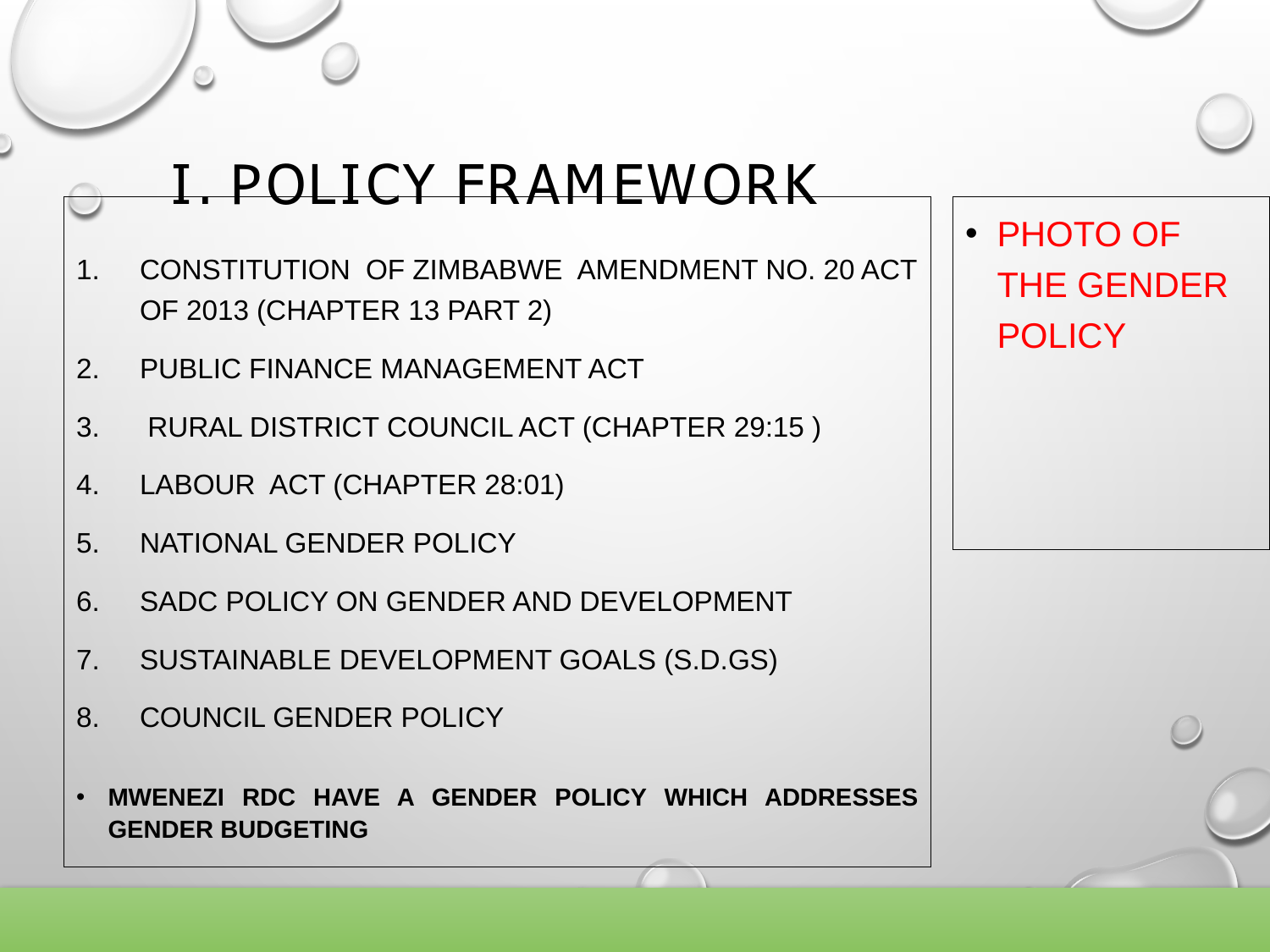

# I. POLICY FRAMEWORK
Photo of the Gender Policy

Constitution  of Zimbabwe  Amendment No. 20 Act of 2013 (Chapter 13 Part 2)
Public Finance Management Act
 Rural District Council Act (Chapter 29:15 )
Labour  Act (Chapter 28:01)
National Gender Policy
SADC Policy on Gender and Development
Sustainable Development Goals (S.D.Gs)
Council Gender Policy

MWENEZI RDC HAVE A GENDER POLICY WHICH ADDRESSES GENDER BUDGETING